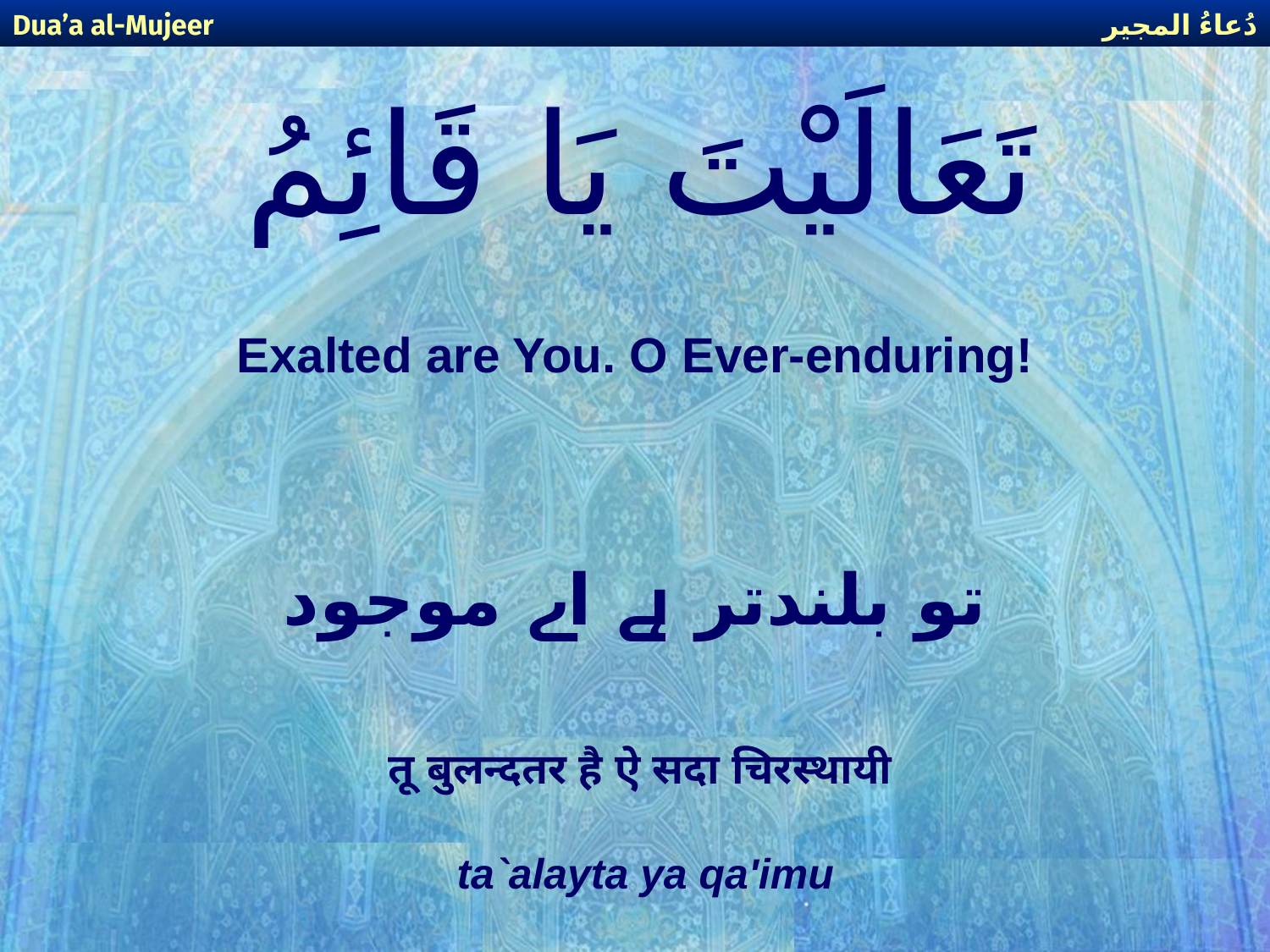

دُعاءُ المجير
Dua’a al-Mujeer
# تَعَالَيْتَ يَا قَائِمُ
Exalted are You. O Ever-enduring!
تو بلندتر ہے اے موجود
तू बुलन्दतर है ऐ सदा चिरस्थायी
ta`alayta ya qa'imu